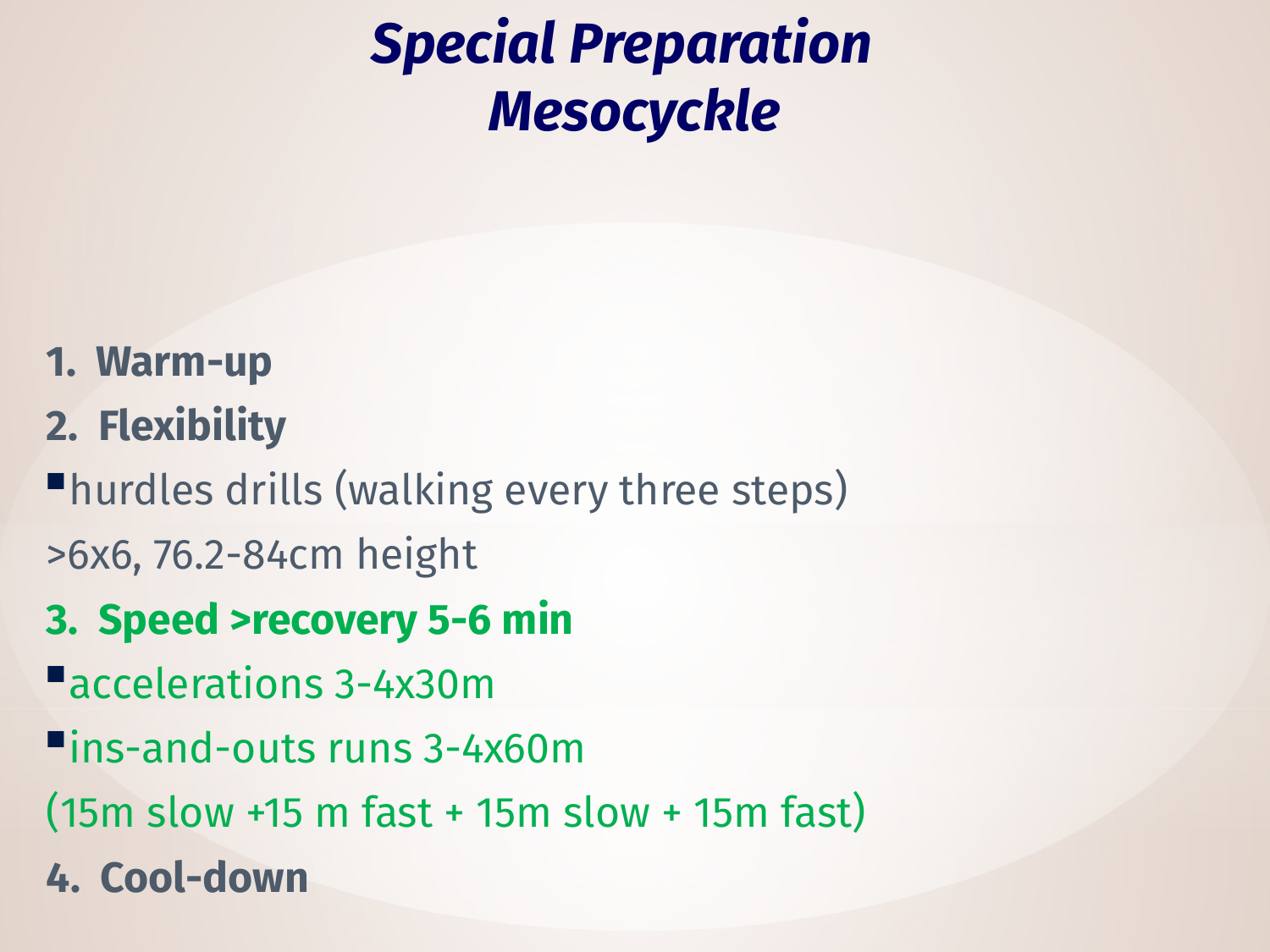

# Special Preparation Mesocyckle
1.  Warm-up
2.  Flexibility
hurdles drills (walking every three steps)
>6x6, 76.2-84cm height
3.  Speed >recovery 5-6 min
accelerations 3-4x30m
ins-and-outs runs 3-4x60m
(15m slow +15 m fast + 15m slow + 15m fast)
4.  Cool-down